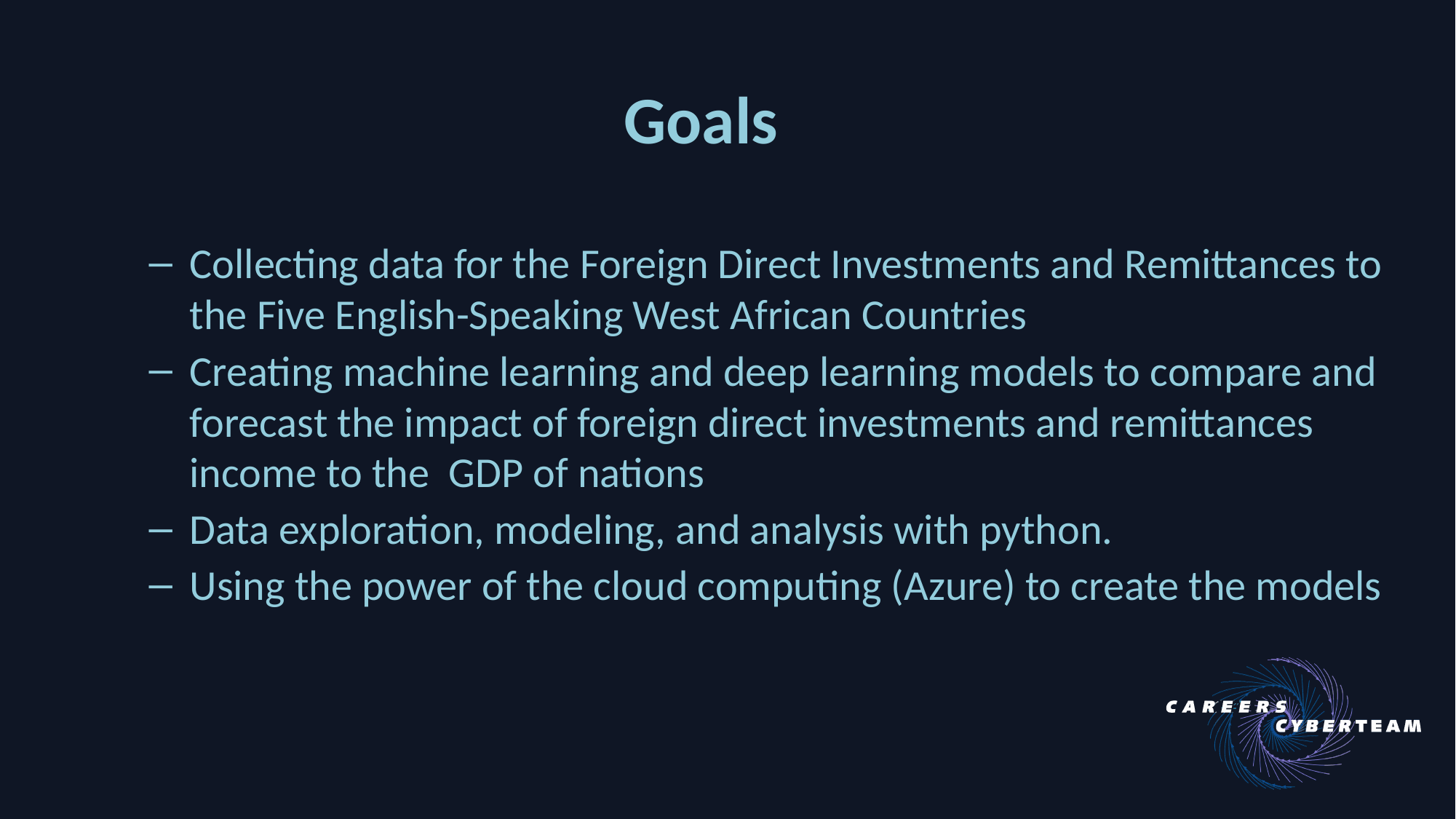

Goals
Collecting data for the Foreign Direct Investments and Remittances to the Five English-Speaking West African Countries
Creating machine learning and deep learning models to compare and forecast the impact of foreign direct investments and remittances income to the  GDP of nations
Data exploration, modeling, and analysis with python.
Using the power of the cloud computing (Azure) to create the models